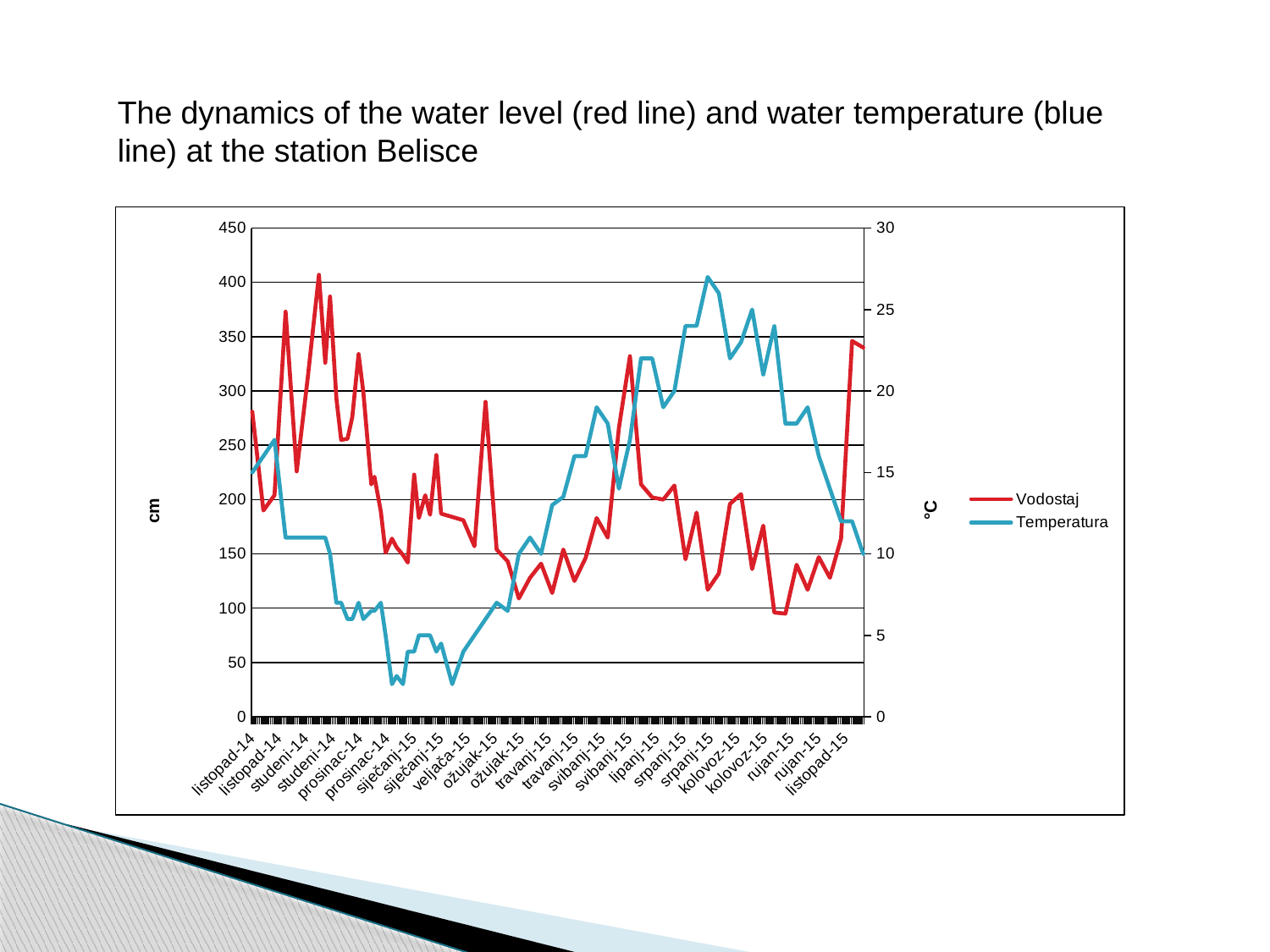

The dynamics of the water level (red line) and water temperature (blue line) at the station Belisce

### Chart

| Category | Vodostaj | Temperatura |
|---|---|---|
| 41916 | 281.0 | 15.0 |
| 41923 | 190.0 | 16.0 |
| 41930 | 204.0 | 17.0 |
| 41937 | 373.0 | 11.0 |
| 41944 | 226.0 | 11.0 |
| 41951 | 313.0 | 11.0 |
| 41958 | 407.0 | 11.0 |
| 41962 | 326.0 | 11.0 |
| 41965 | 387.0 | 10.0 |
| 41969 | 293.0 | 7.0 |
| 41972 | 255.0 | 7.0 |
| 41976 | 256.0 | 6.0 |
| 41979 | 276.0 | 6.0 |
| 41983 | 334.0 | 7.0 |
| 41986 | 299.0 | 6.0 |
| 41991 | 214.0 | 6.5 |
| 41993 | 221.0 | 6.5 |
| 41997 | 189.0 | 7.0 |
| 42000 | 151.0 | 5.0 |
| 42004 | 164.0 | 2.0 |
| 42007 | 156.0 | 2.5 |
| 42011 | 149.0 | 2.0 |
| 42014 | 142.0 | 4.0 |
| 42018 | 223.0 | 4.0 |
| 42021 | 183.0 | 5.0 |
| 42025 | 204.0 | 5.0 |
| 42028 | 186.0 | 5.0 |
| 42032 | 241.0 | 4.0 |
| 42035 | 187.0 | 4.5 |
| 42042 | 184.0 | 2.0 |
| 42049 | 181.0 | 4.0 |
| 42056 | 157.0 | 5.0 |
| 42063 | 290.0 | 6.0 |
| 42070 | 154.0 | 7.0 |
| 42077 | 143.0 | 6.5 |
| 42084 | 109.0 | 10.0 |
| 42091 | 128.0 | 11.0 |
| 42098 | 141.0 | 10.0 |
| 42105 | 114.0 | 13.0 |
| 42112 | 154.0 | 13.5 |
| 42119 | 125.0 | 16.0 |
| 42126 | 146.0 | 16.0 |
| 42133 | 183.0 | 19.0 |
| 42140 | 165.0 | 18.0 |
| 42147 | 266.0 | 14.0 |
| 42154 | 332.0 | 17.0 |
| 42161 | 214.0 | 22.0 |
| 42168 | 202.0 | 22.0 |
| 42175 | 200.0 | 19.0 |
| 42182 | 213.0 | 20.0 |
| 42189 | 145.0 | 24.0 |
| 42196 | 188.0 | 24.0 |
| 42203 | 117.0 | 27.0 |
| 42210 | 132.0 | 26.0 |
| 42217 | 196.0 | 22.0 |
| 42224 | 205.0 | 23.0 |
| 42231 | 136.0 | 25.0 |
| 42238 | 176.0 | 21.0 |
| 42245 | 96.0 | 24.0 |
| 42252 | 95.0 | 18.0 |
| 42259 | 140.0 | 18.0 |
| 42266 | 117.0 | 19.0 |
| 42273 | 147.0 | 16.0 |
| 42280 | 128.0 | 14.0 |
| 42287 | 164.0 | 12.0 |
| 42294 | 346.0 | 12.0 |
| 42301 | 340.0 | 10.0 |